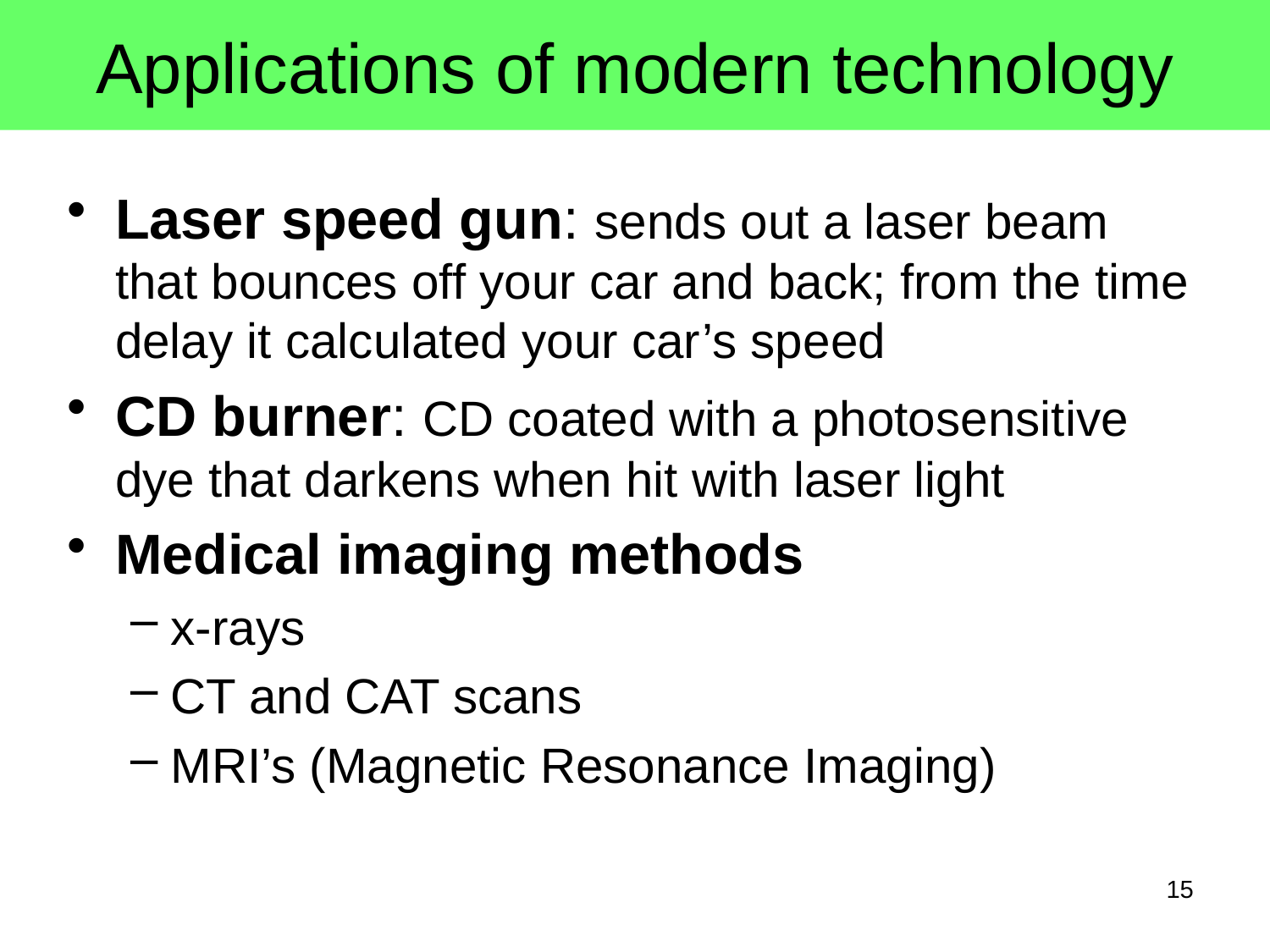

# Applications of modern technology
Laser speed gun: sends out a laser beam that bounces off your car and back; from the time delay it calculated your car’s speed
CD burner: CD coated with a photosensitive dye that darkens when hit with laser light
Medical imaging methods
x-rays
CT and CAT scans
MRI’s (Magnetic Resonance Imaging)

15